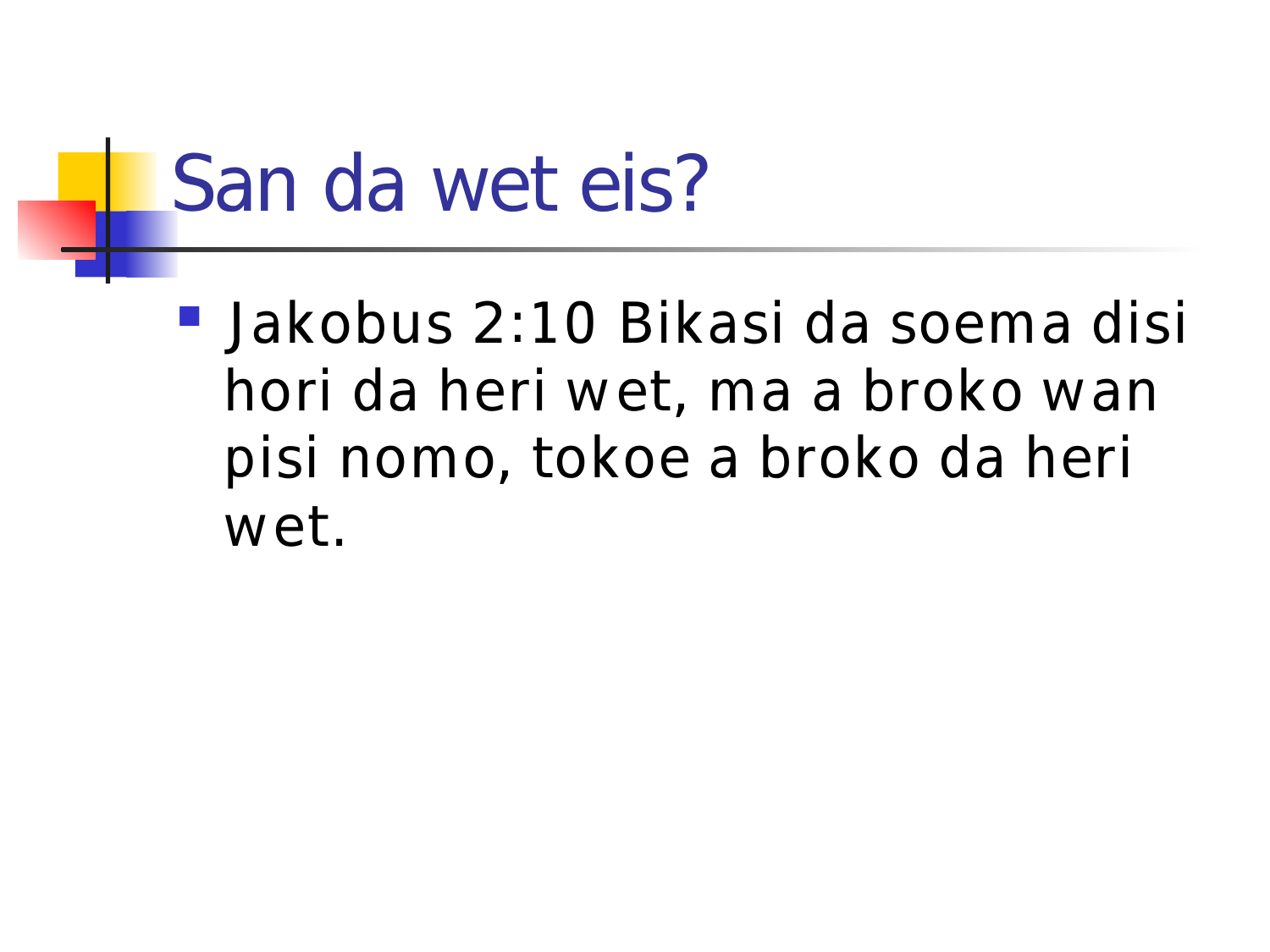

# San da wet eis?
Jakobus 2:10 Bikasi da soema disi hori da heri wet, ma a broko wan pisi nomo, tokoe a broko da heri wet.